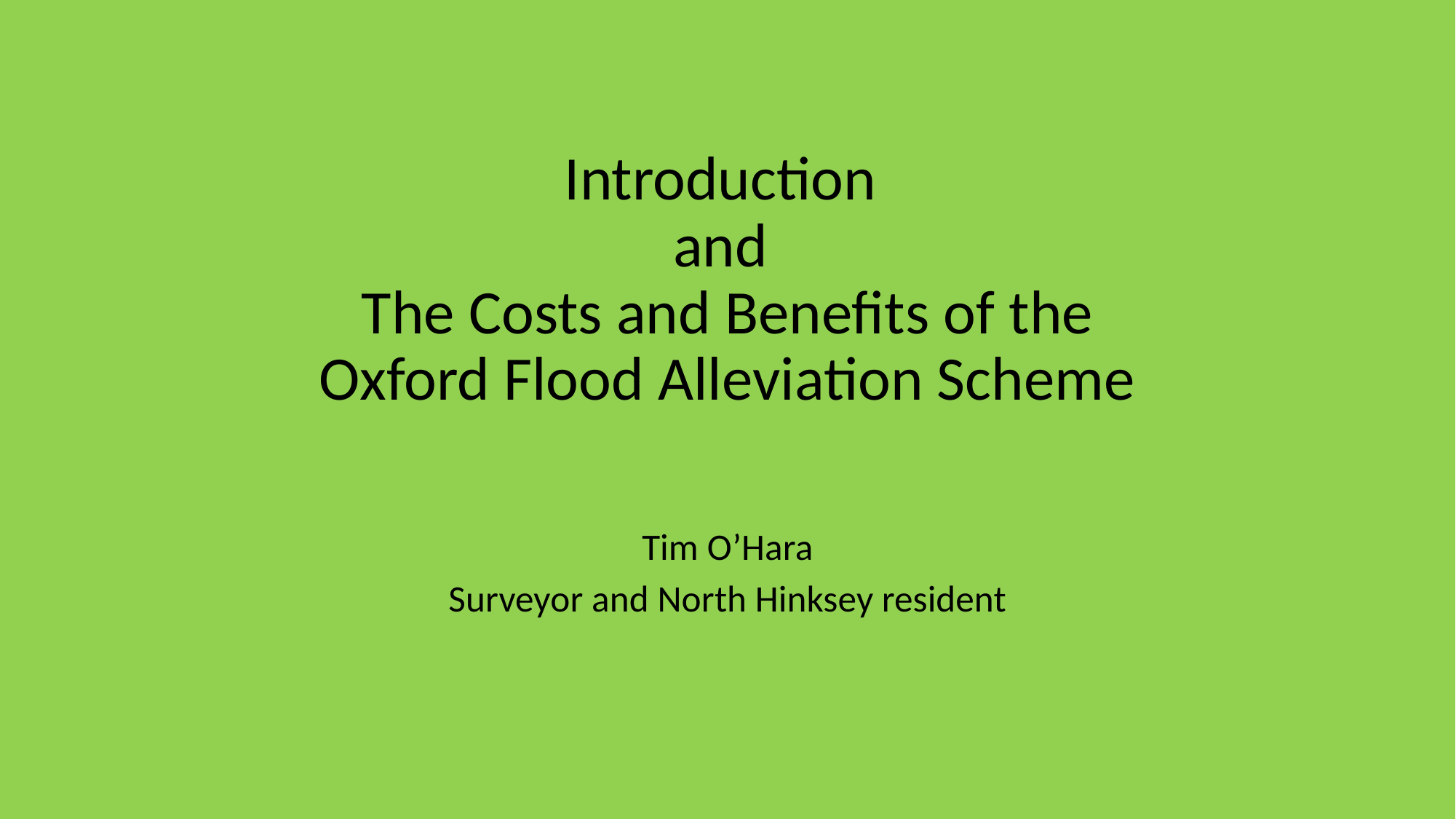

# Introduction and The Costs and Benefits of the Oxford Flood Alleviation Scheme

Tim O’Hara
Surveyor and North Hinksey resident